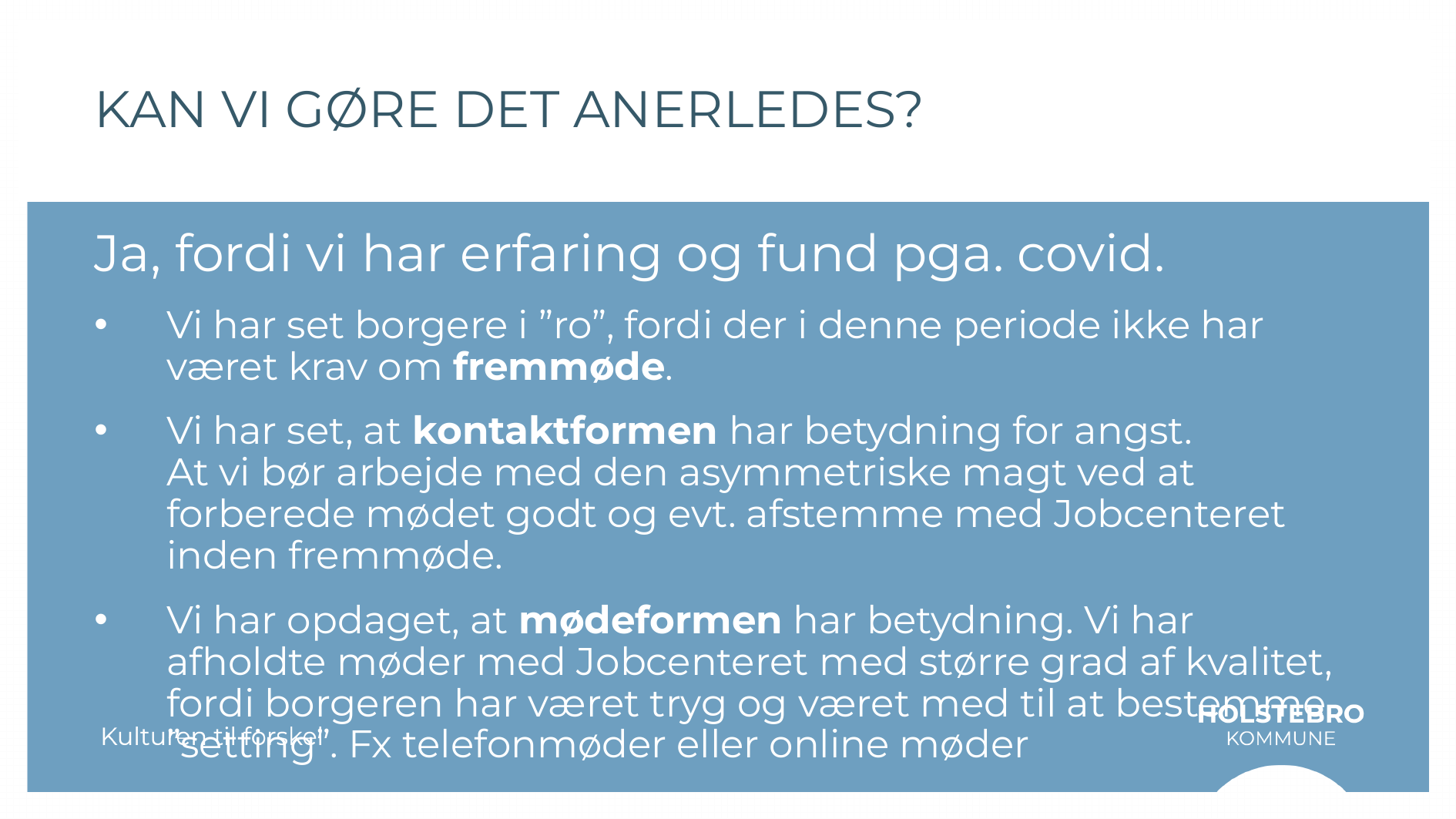

# KAN VI GØRE DET ANERLEDES?
Ja, fordi vi har erfaring og fund pga. covid.
Vi har set borgere i ”ro”, fordi der i denne periode ikke har været krav om fremmøde.
Vi har set, at kontaktformen har betydning for angst.             At vi bør arbejde med den asymmetriske magt ved at forberede mødet godt og evt. afstemme med Jobcenteret inden fremmøde.
Vi har opdaget, at mødeformen har betydning. Vi har afholdte møder med Jobcenteret med større grad af kvalitet, fordi borgeren har været tryg og været med til at bestemme ”setting”. Fx telefonmøder eller online møder